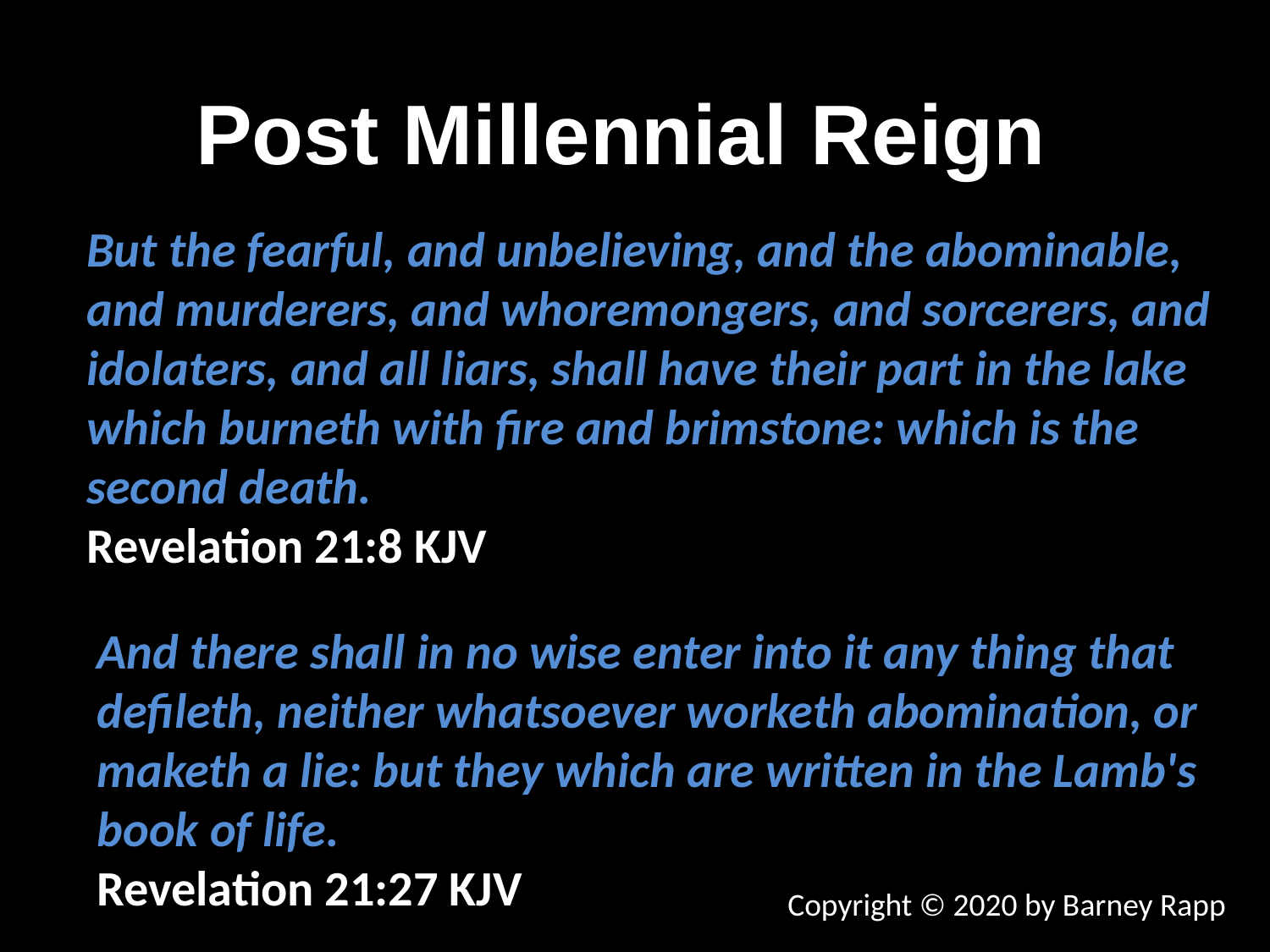

Post Millennial Reign
But the fearful, and unbelieving, and the abominable, and murderers, and whoremongers, and sorcerers, and idolaters, and all liars, shall have their part in the lake which burneth with fire and brimstone: which is the second death.
Revelation 21:8 KJV
And there shall in no wise enter into it any thing that defileth, neither whatsoever worketh abomination, or maketh a lie: but they which are written in the Lamb's book of life.
Revelation 21:27 KJV
Copyright © 2020 by Barney Rapp